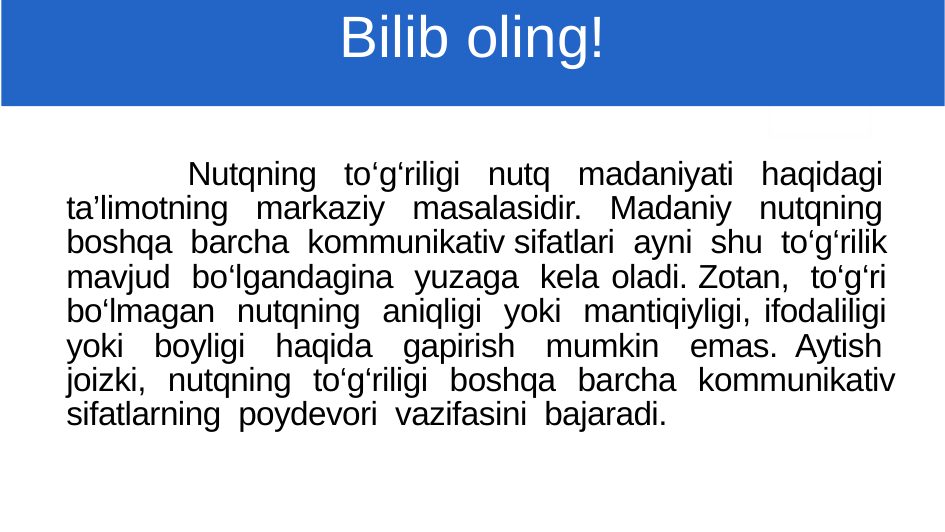

Bilib oling!

# Nutqning  to‘g‘riligi  nutq  madaniyati  haqidagi  ta’limotning  markaziy  masalasidir.  Madaniy  nutqning  boshqa  barcha  kommunikativ sifatlari  ayni  shu  to‘g‘rilik  mavjud  bo‘lgandagina  yuzaga  kela oladi. Zotan,  to‘g‘ri  bo‘lmagan  nutqning  aniqligi  yoki  mantiqiyligi, ifodaliligi  yoki  boyligi  haqida  gapirish  mumkin  emas. Aytish  joizki,  nutqning  to‘g‘riligi  boshqa  barcha  kommunikativ sifatlarning  poydevori  vazifasini  bajaradi.